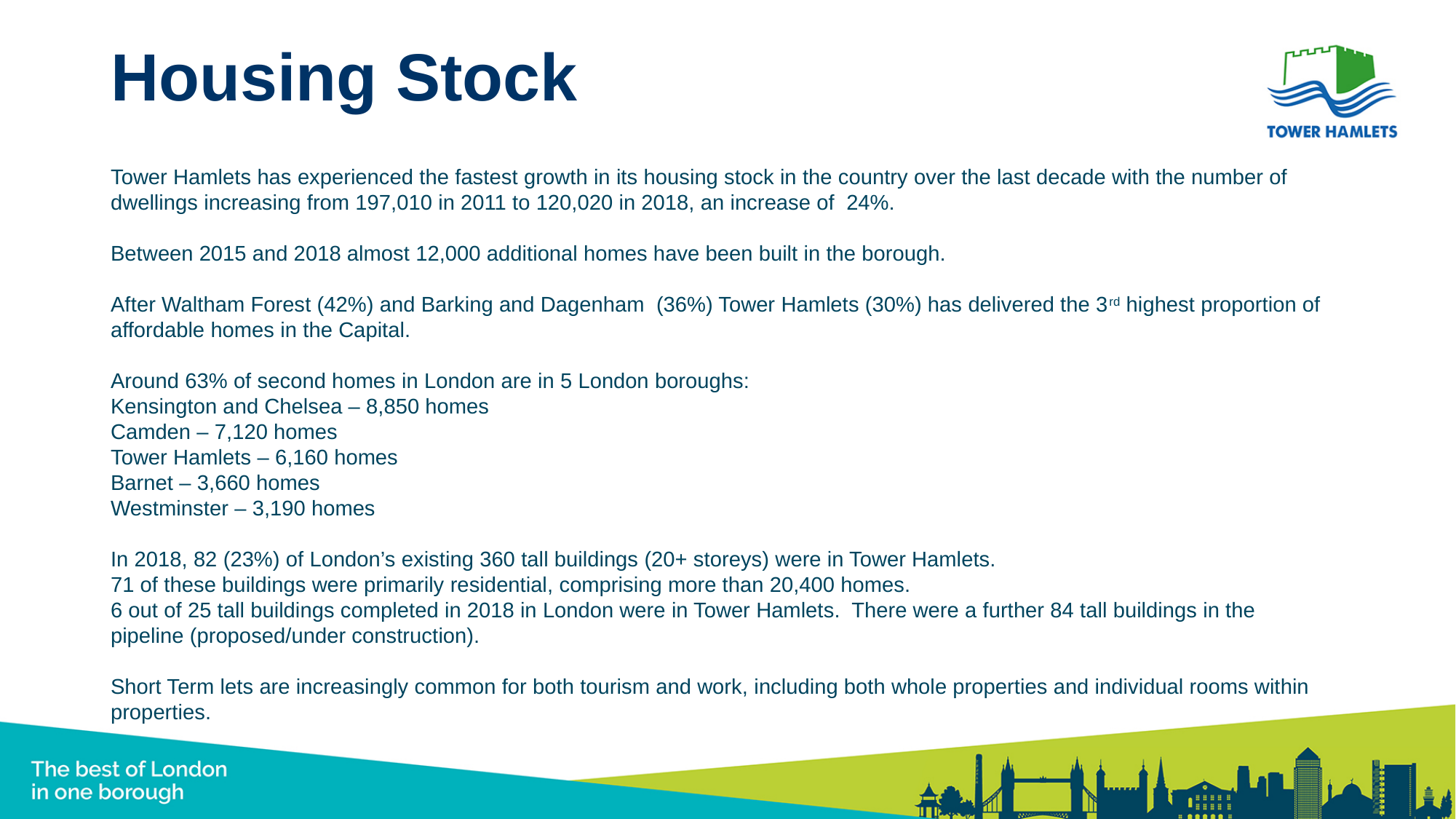

# Housing Stock
Tower Hamlets has experienced the fastest growth in its housing stock in the country over the last decade with the number of dwellings increasing from 197,010 in 2011 to 120,020 in 2018, an increase of  24%.

Between 2015 and 2018 almost 12,000 additional homes have been built in the borough.

After Waltham Forest (42%) and Barking and Dagenham  (36%) Tower Hamlets (30%) has delivered the 3rd highest proportion of affordable homes in the Capital.

Around 63% of second homes in London are in 5 London boroughs:
Kensington and Chelsea – 8,850 homes
Camden – 7,120 homes
Tower Hamlets – 6,160 homes
Barnet – 3,660 homes
Westminster – 3,190 homes

In 2018, 82 (23%) of London’s existing 360 tall buildings (20+ storeys) were in Tower Hamlets.
71 of these buildings were primarily residential, comprising more than 20,400 homes.
6 out of 25 tall buildings completed in 2018 in London were in Tower Hamlets.  There were a further 84 tall buildings in the pipeline (proposed/under construction).

Short Term lets are increasingly common for both tourism and work, including both whole properties and individual rooms within properties.